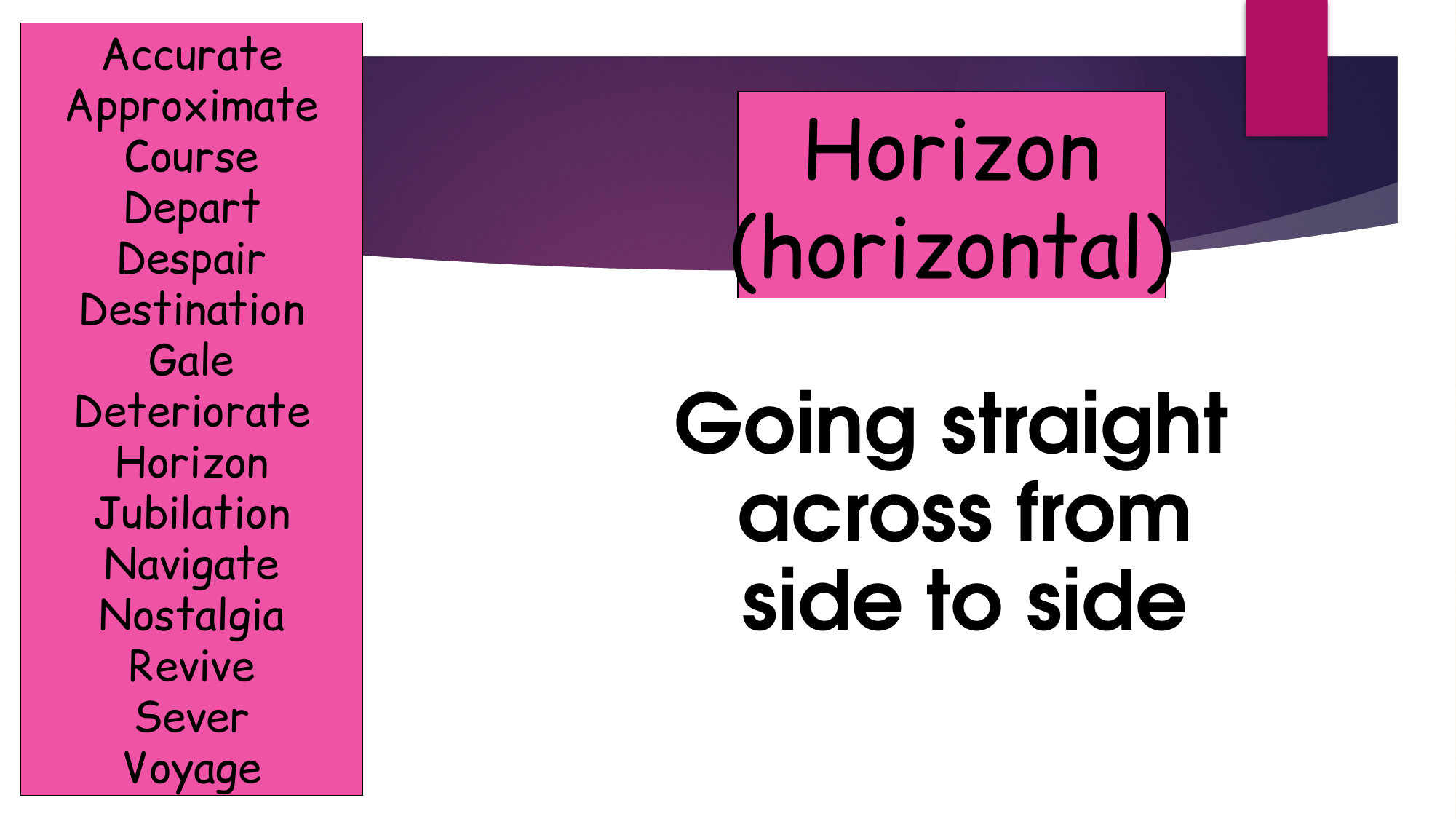

Accurate
Approximate
Course
Depart
Despair
Destination
Gale
Deteriorate
Horizon
Jubilation
Navigate
Nostalgia
Revive
Sever
Voyage
Horizon
(horizontal)
Going straight across from side to side